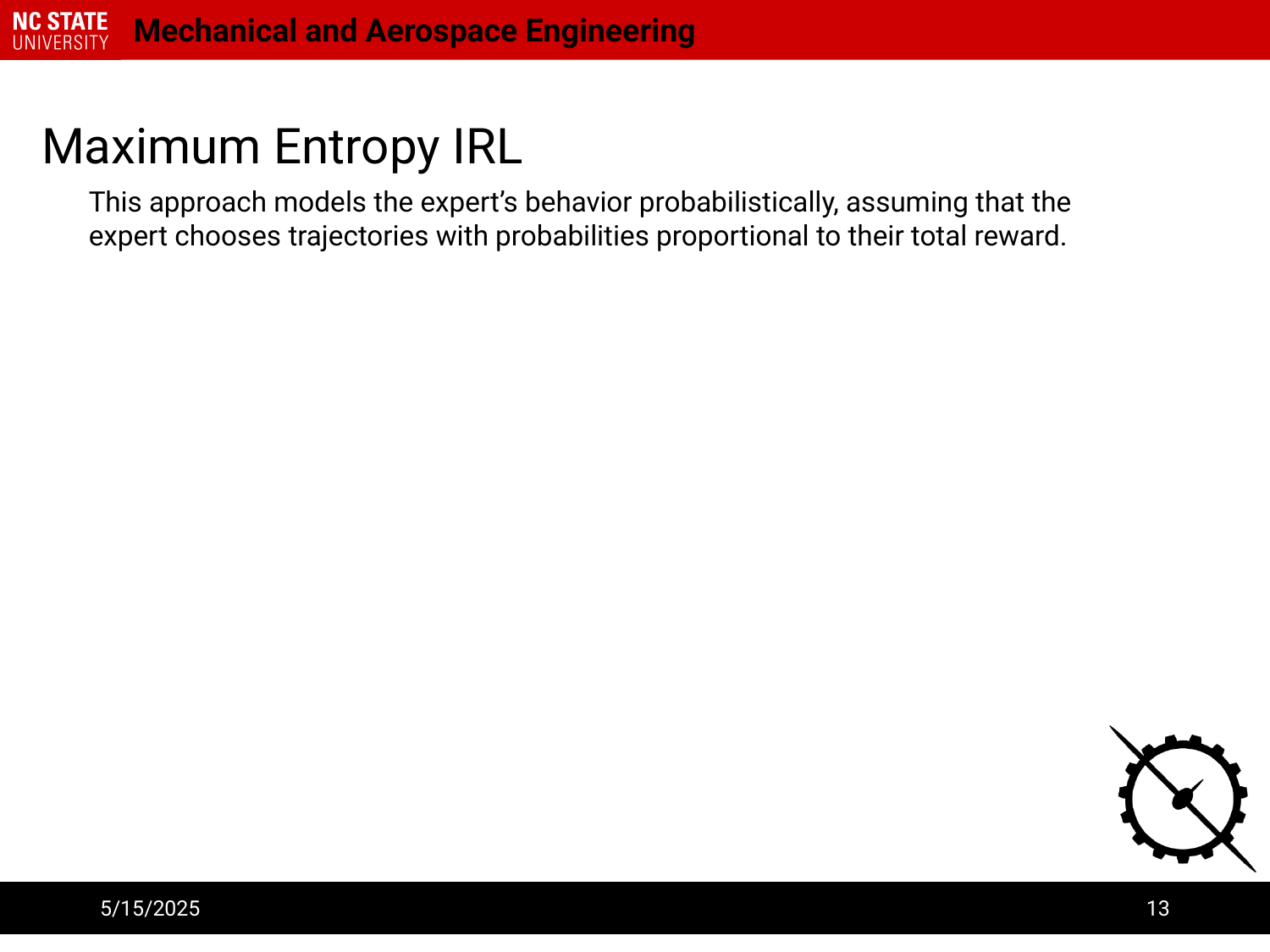

# Maximum Entropy IRL
This approach models the expert’s behavior probabilistically, assuming that the expert chooses trajectories with probabilities proportional to their total reward.

5/15/2025
13